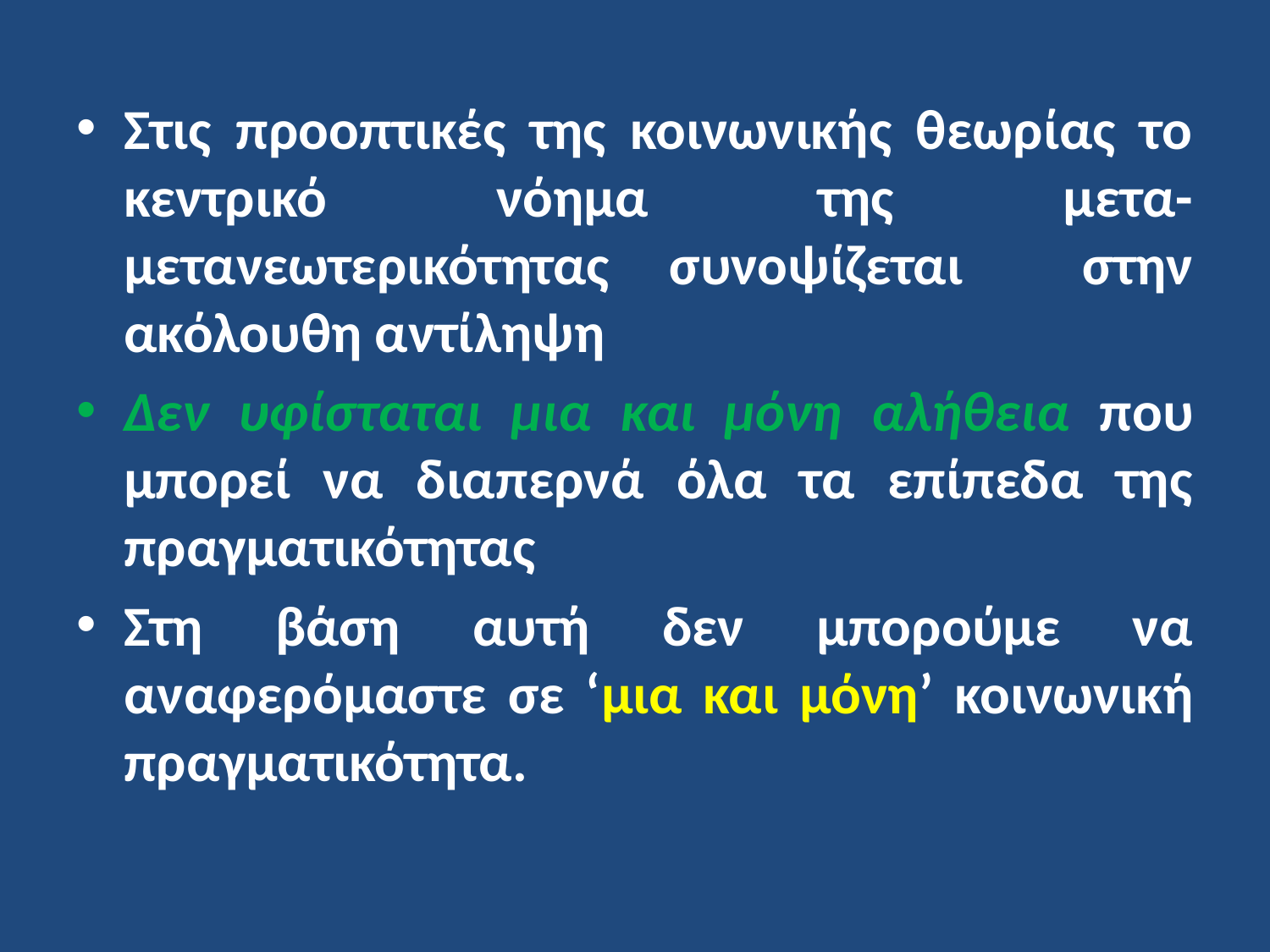

Στις προοπτικές της κοινωνικής θεωρίας το κεντρικό νόημα της μετα-μετανεωτερικότητας συνοψίζεται  στην ακόλουθη αντίληψη
Δεν υφίσταται μια και μόνη αλήθεια που μπορεί να διαπερνά όλα τα επίπεδα της πραγματικότητας
Στη βάση αυτή δεν μπορούμε να αναφερόμαστε σε ‘μια και μόνη’ κοινωνική πραγματικότητα.